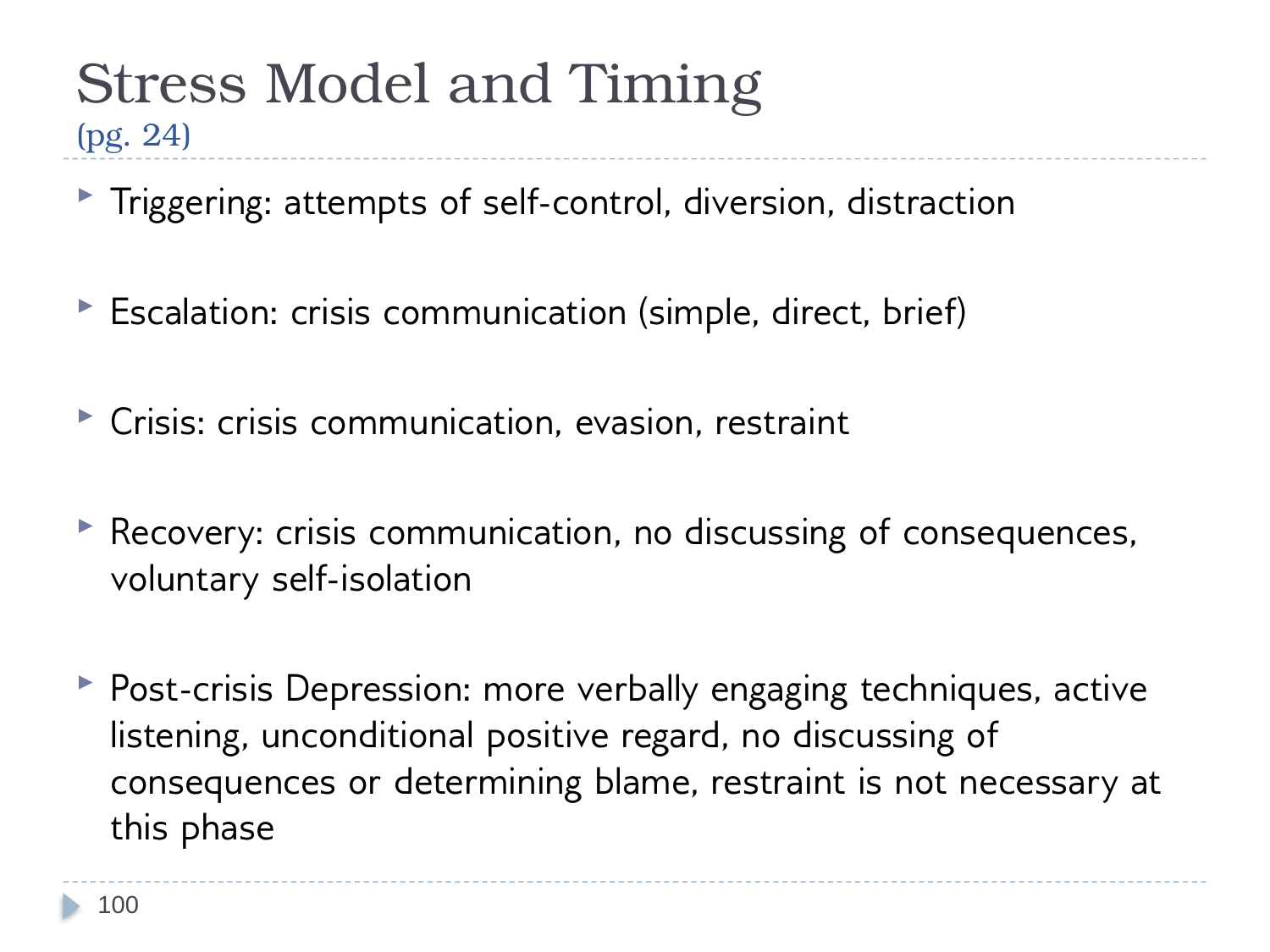

# Stress Model and Timing (pg. 24)
Triggering: attempts of self-control, diversion, distraction

Escalation: crisis communication (simple, direct, brief)

Crisis: crisis communication, evasion, restraint

Recovery: crisis communication, no discussing of consequences, voluntary self-isolation

Post-crisis Depression: more verbally engaging techniques, active listening, unconditional positive regard, no discussing of consequences or determining blame, restraint is not necessary at this phase
100